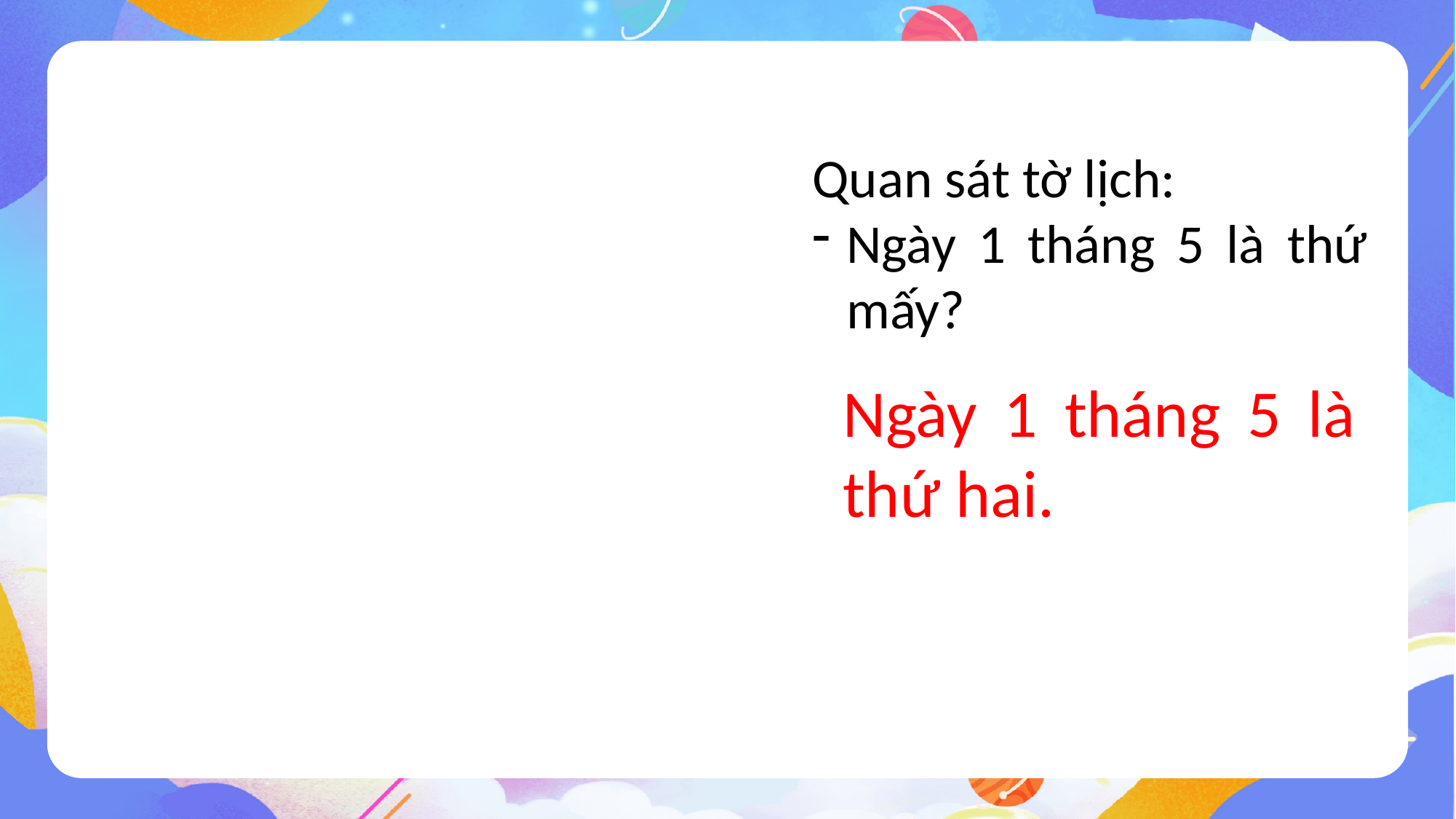

Quan sát tờ lịch:
Ngày 1 tháng 5 là thứ mấy?
Ngày 1 tháng 5 là thứ hai.